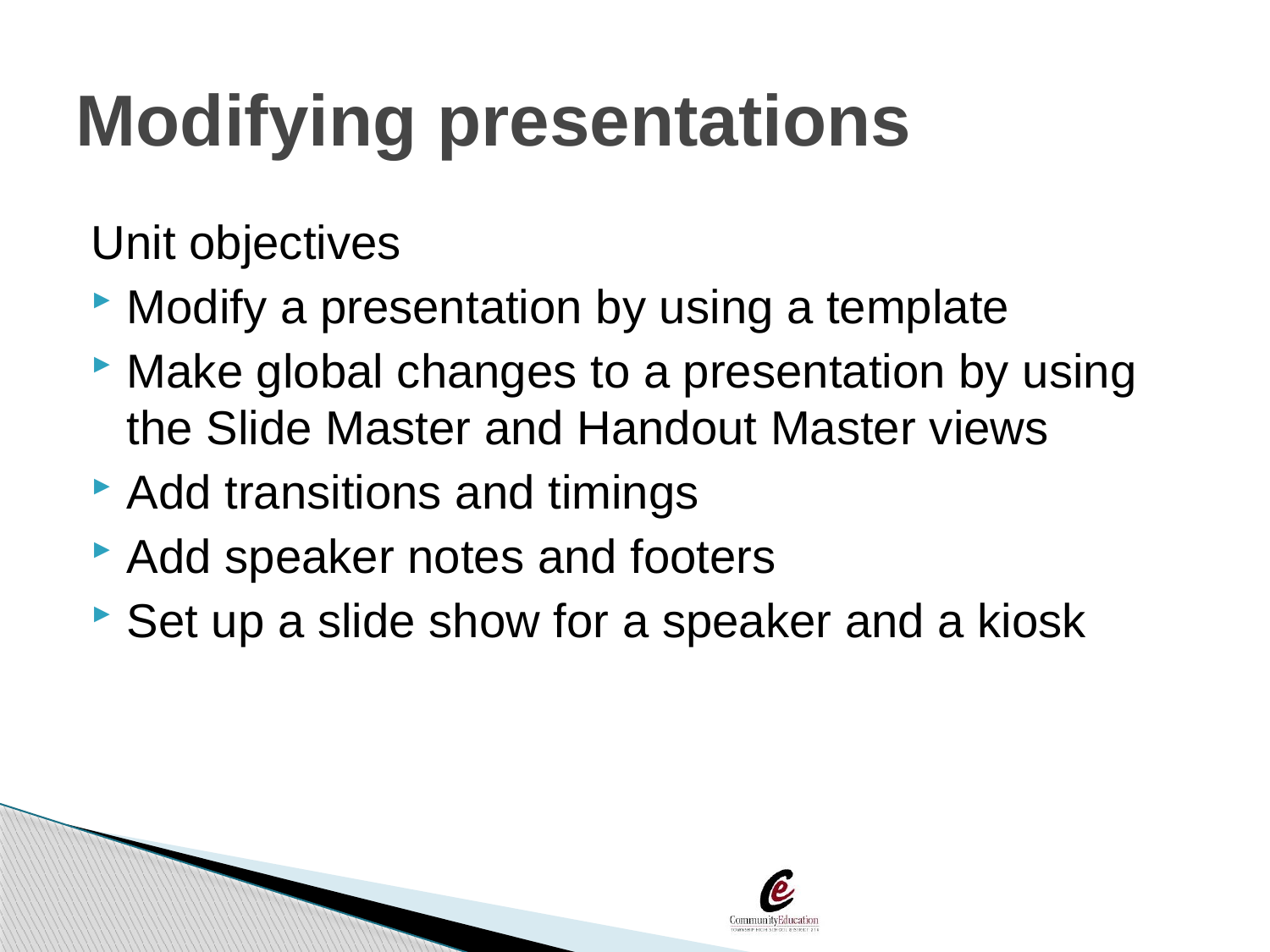

# Modifying presentations
Unit objectives
Modify a presentation by using a template
Make global changes to a presentation by using the Slide Master and Handout Master views
Add transitions and timings
Add speaker notes and footers
Set up a slide show for a speaker and a kiosk